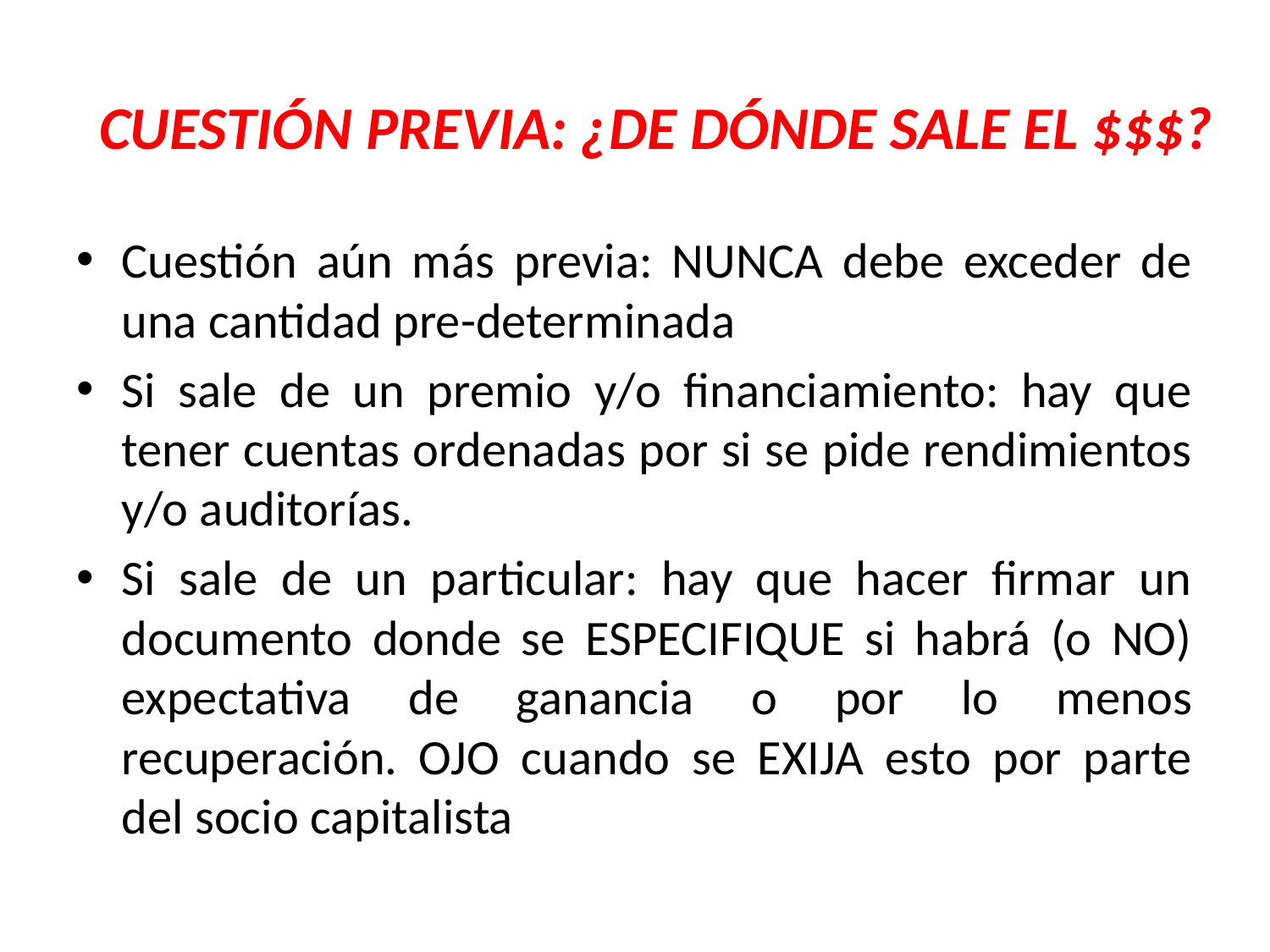

# CUESTIÓN PREVIA: ¿DE DÓNDE SALE EL $$$?
Cuestión aún más previa: NUNCA debe exceder de una cantidad pre-determinada
Si sale de un premio y/o financiamiento: hay que tener cuentas ordenadas por si se pide rendimientos y/o auditorías.
Si sale de un particular: hay que hacer firmar un documento donde se ESPECIFIQUE si habrá (o NO) expectativa de ganancia o por lo menos recuperación. OJO cuando se EXIJA esto por parte del socio capitalista